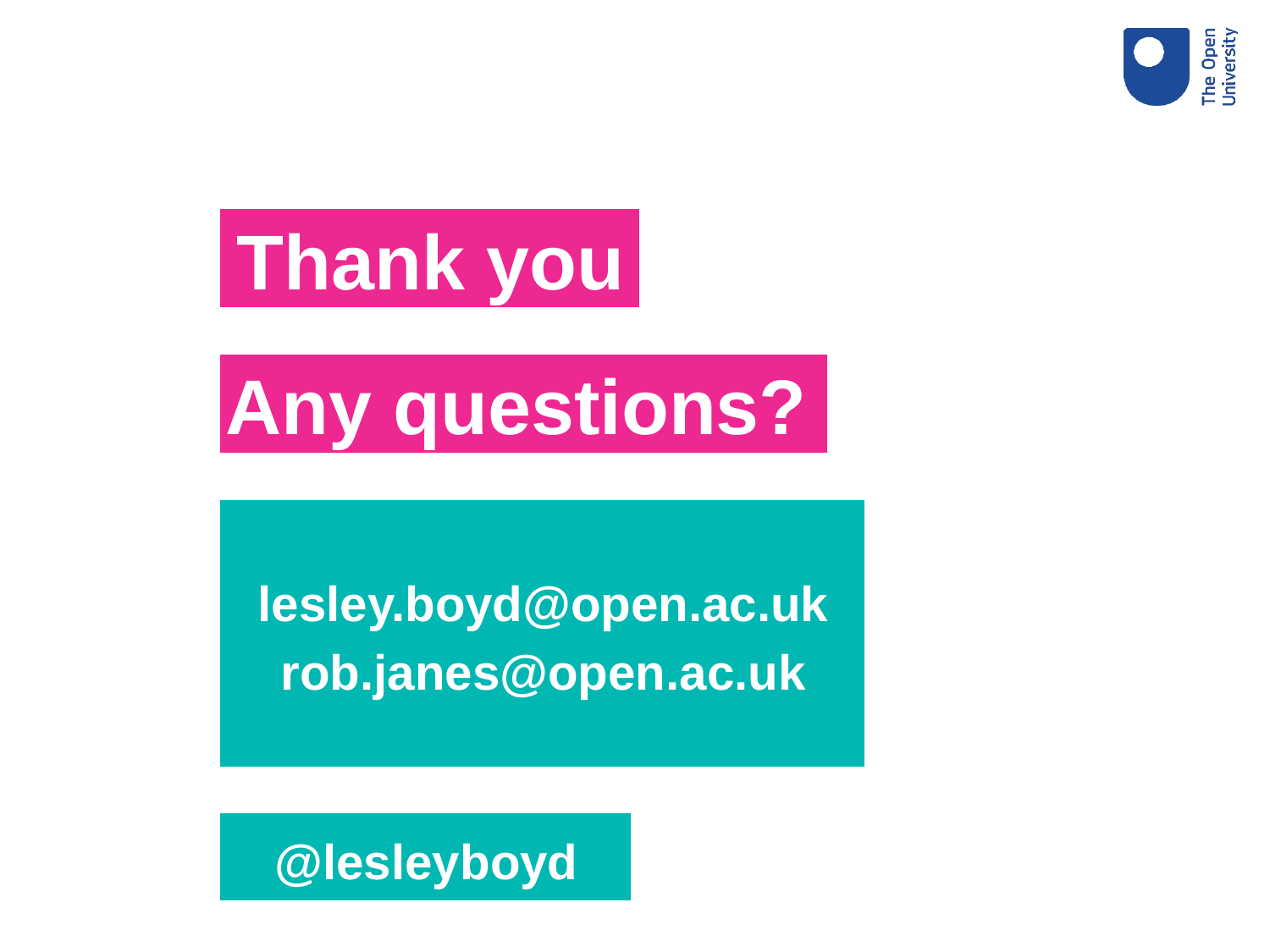

Thank you
Any questions?
lesley.boyd@open.ac.uk
rob.janes@open.ac.uk
@lesleyboyd